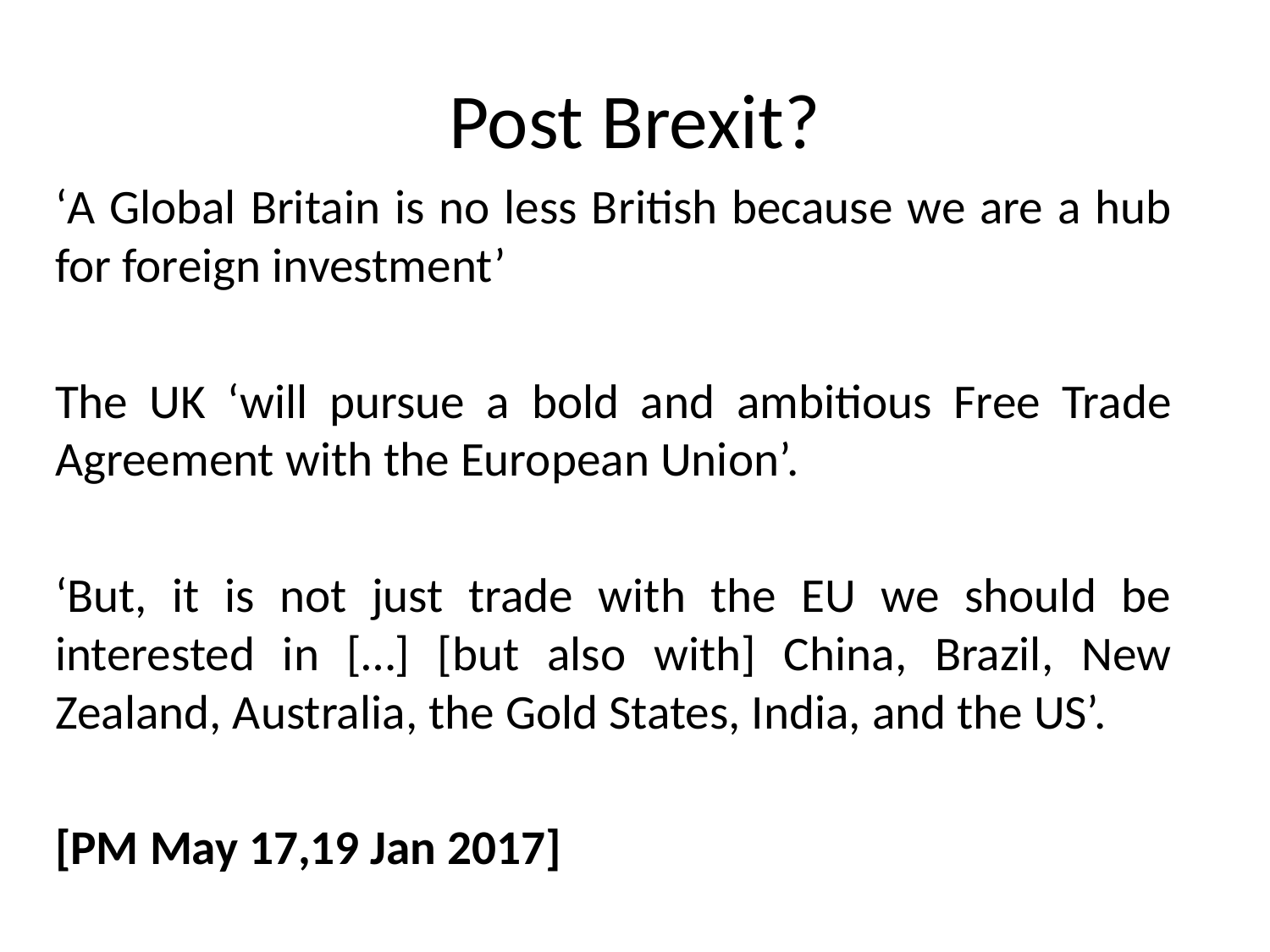

# Post Brexit?
‘A Global Britain is no less British because we are a hub for foreign investment’

The UK ‘will pursue a bold and ambitious Free Trade Agreement with the European Union’.

‘But, it is not just trade with the EU we should be interested in […] [but also with] China, Brazil, New Zealand, Australia, the Gold States, India, and the US’.

[PM May 17,19 Jan 2017]